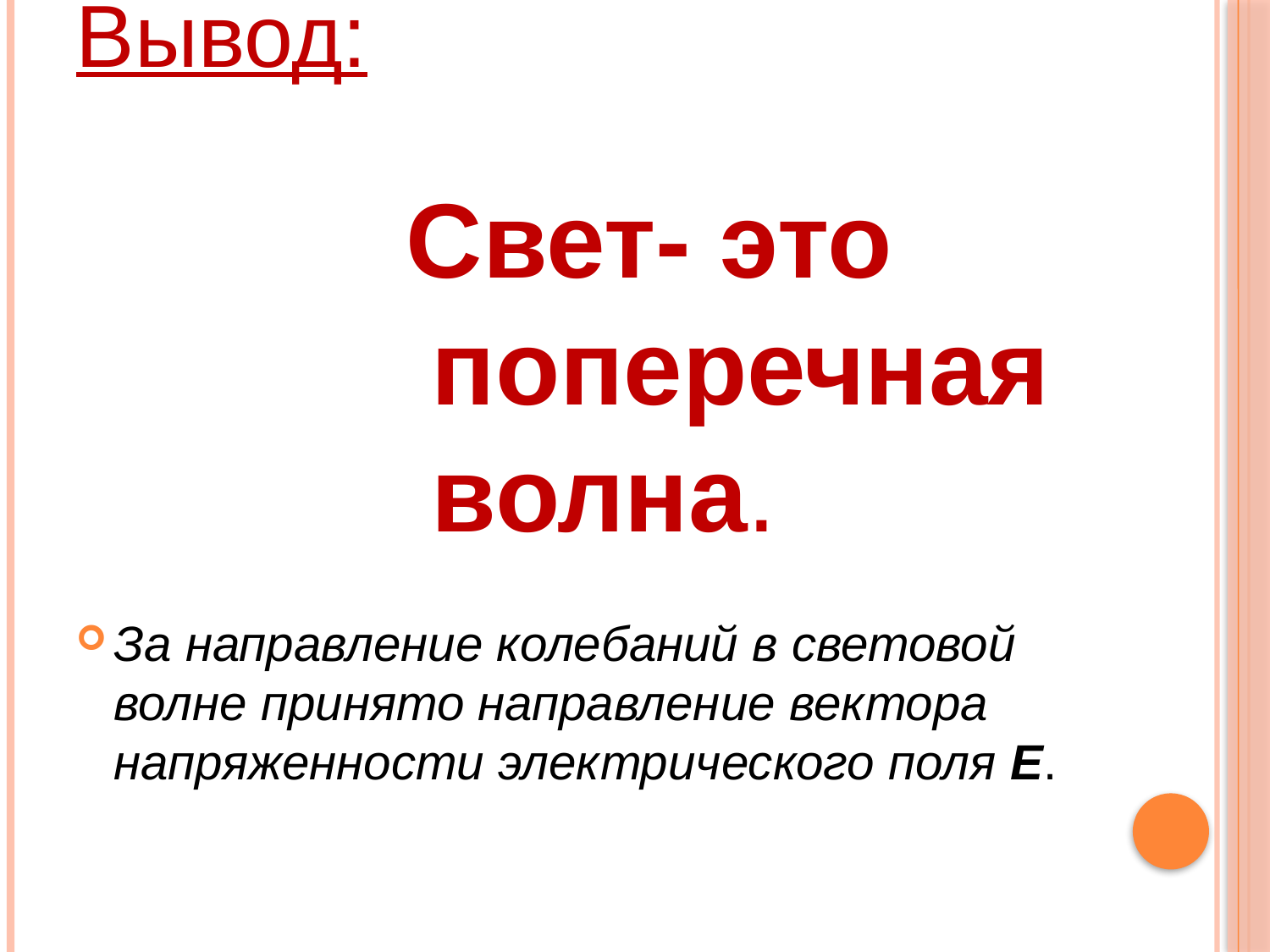

# Вывод:
Свет- это поперечная волна.

За направление колебаний в световой волне принято направление вектора напряженности электрического поля Е.